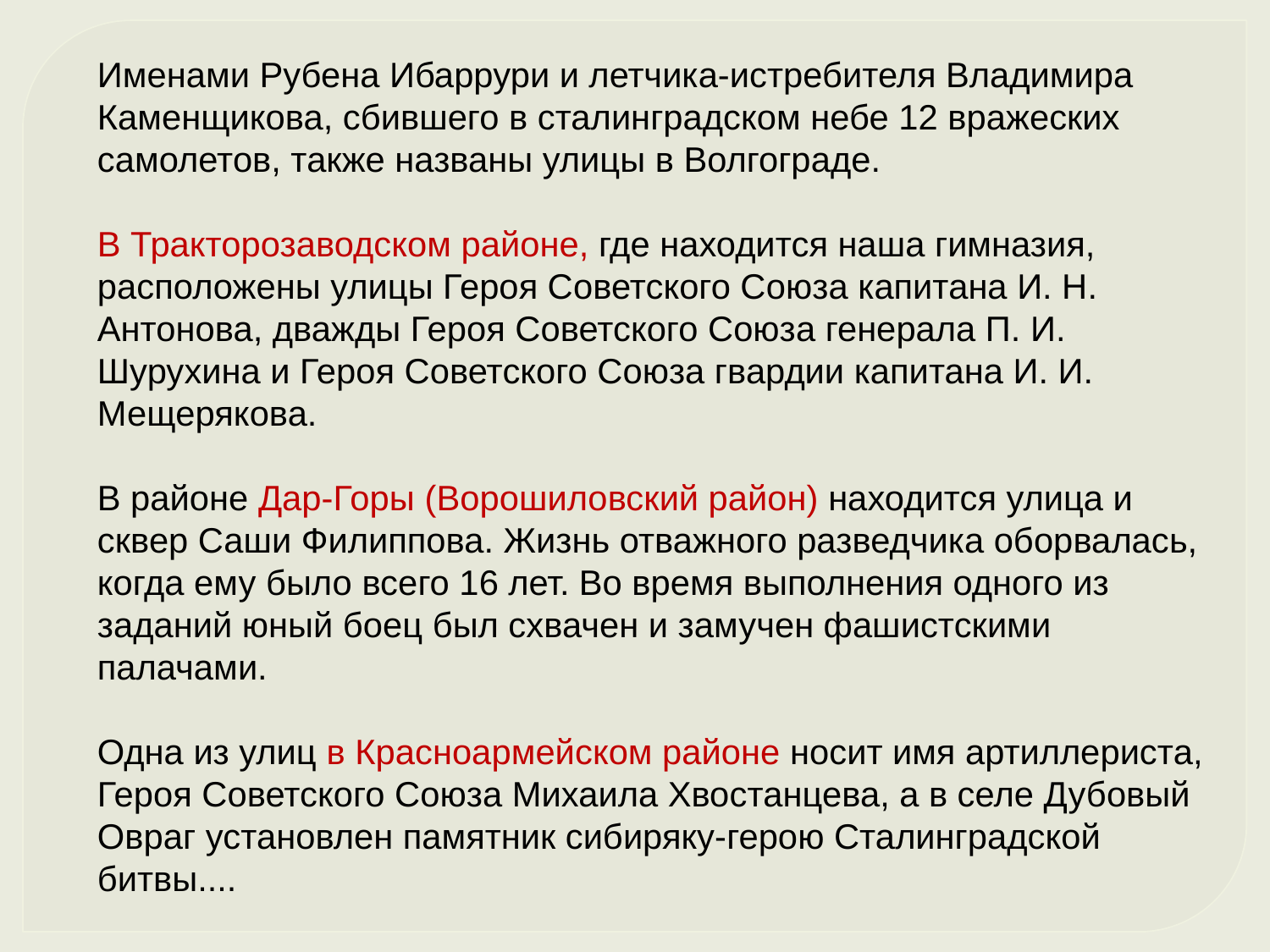

Именами Рубена Ибаррури и летчика-истребителя Владимира Каменщикова, сбившего в сталинградском небе 12 вражеских самолетов, также названы улицы в Волгограде.

В Тракторозаводском районе, где находится наша гимназия, расположены улицы Героя Советского Союза капитана И. Н. Антонова, дважды Героя Советского Союза генерала П. И. Шурухина и Героя Советского Союза гвардии капитана И. И. Мещерякова.

В районе Дар-Горы (Ворошиловский район) находится улица и сквер Саши Филиппова. Жизнь отважного разведчика оборвалась, когда ему было всего 16 лет. Во время выполнения одного из заданий юный боец был схвачен и замучен фашистскими палачами.

Одна из улиц в Красноармейском районе носит имя артиллериста, Героя Советского Союза Михаила Хвостанцева, а в селе Дубовый Овраг установлен памятник сибиряку-герою Сталинградской битвы....